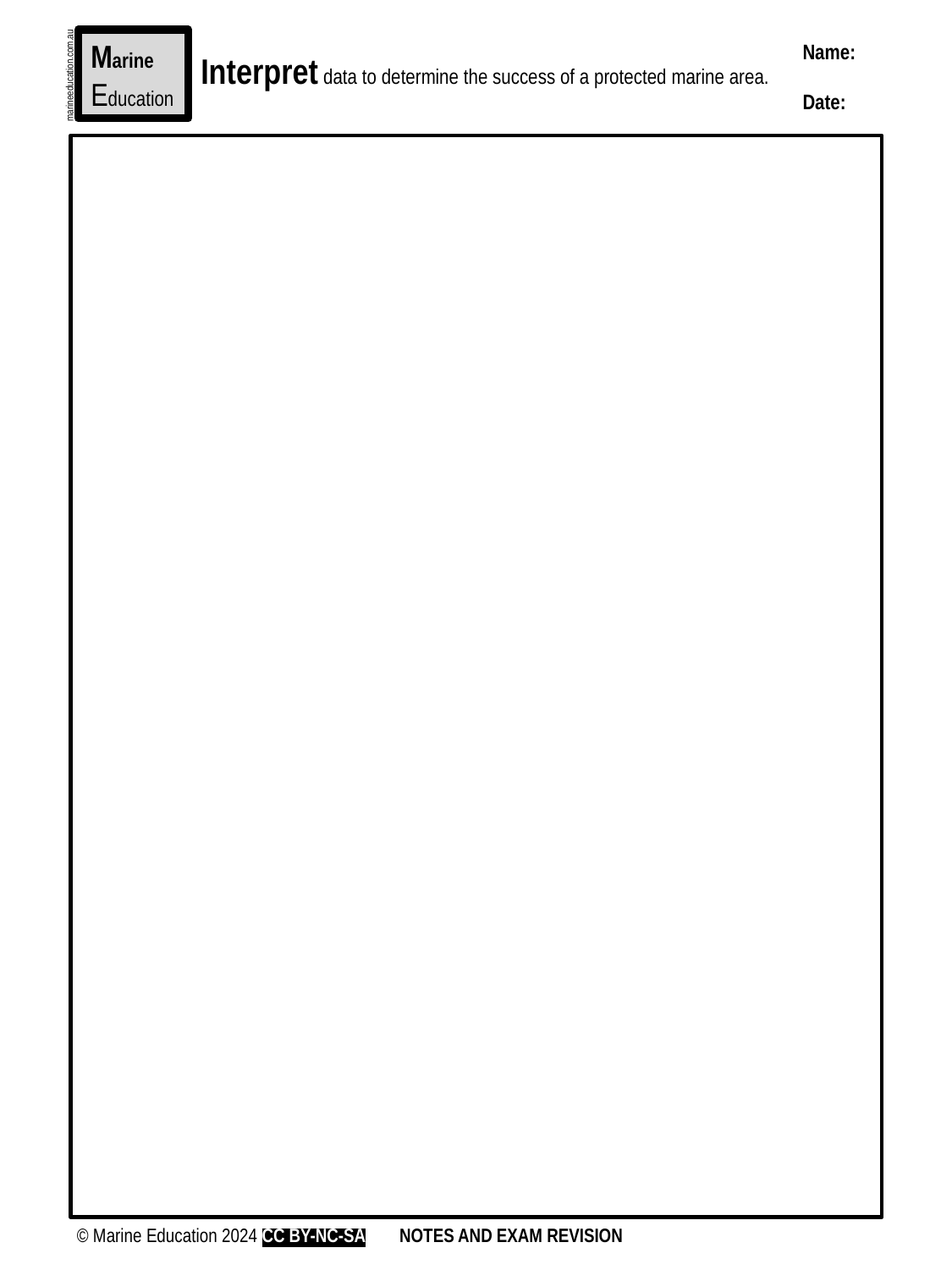

Marine
Education
Name:

Date:
Interpret data to determine the success of a protected marine area.
marineeducation.com.au

© Marine Education 2024 CC BY-NC-SA
NOTES AND EXAM REVISION